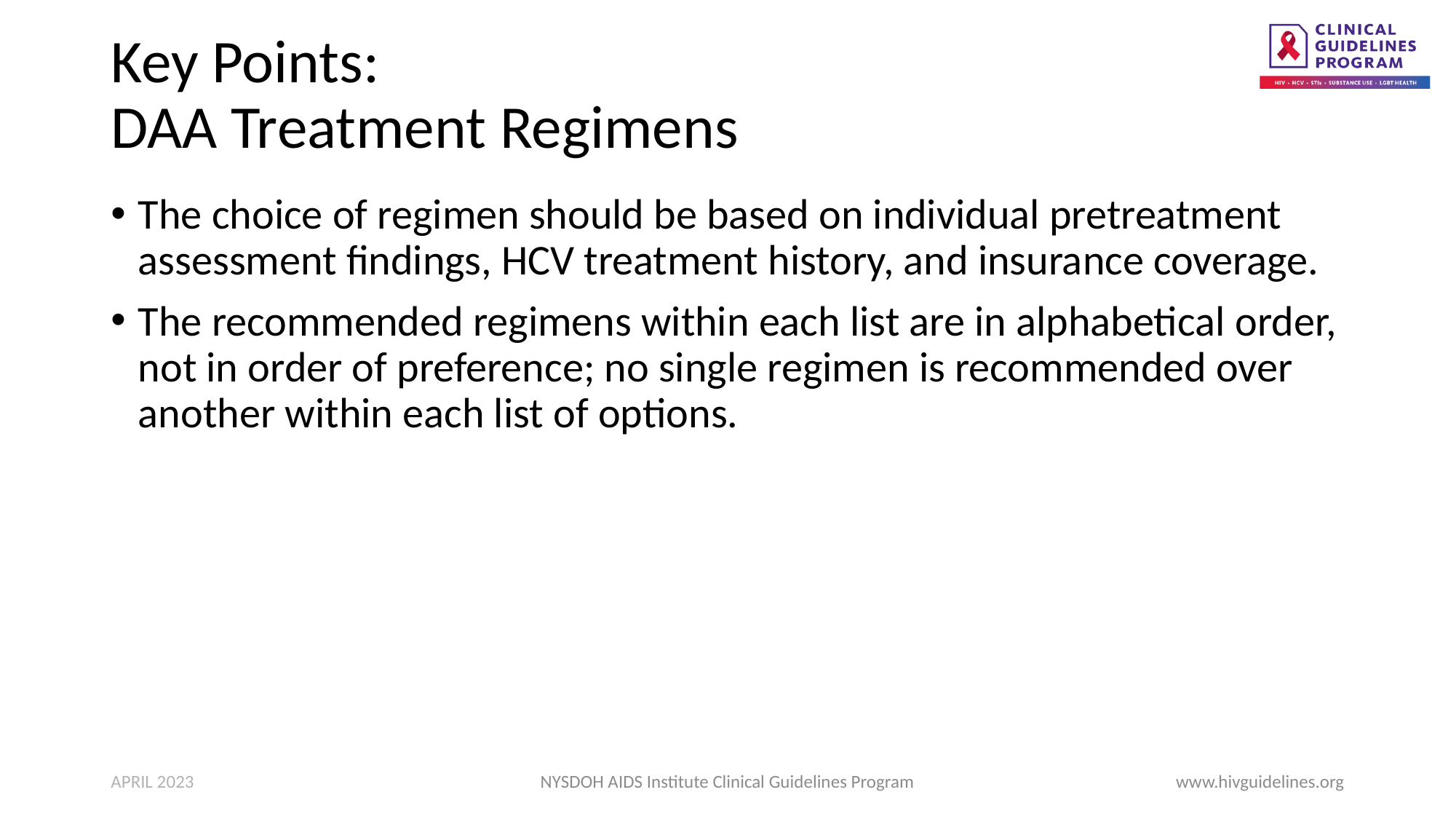

# Key Points: DAA Treatment Regimens
The choice of regimen should be based on individual pretreatment assessment findings, HCV treatment history, and insurance coverage.
The recommended regimens within each list are in alphabetical order, not in order of preference; no single regimen is recommended over another within each list of options.
APRIL 2023
NYSDOH AIDS Institute Clinical Guidelines Program
www.hivguidelines.org